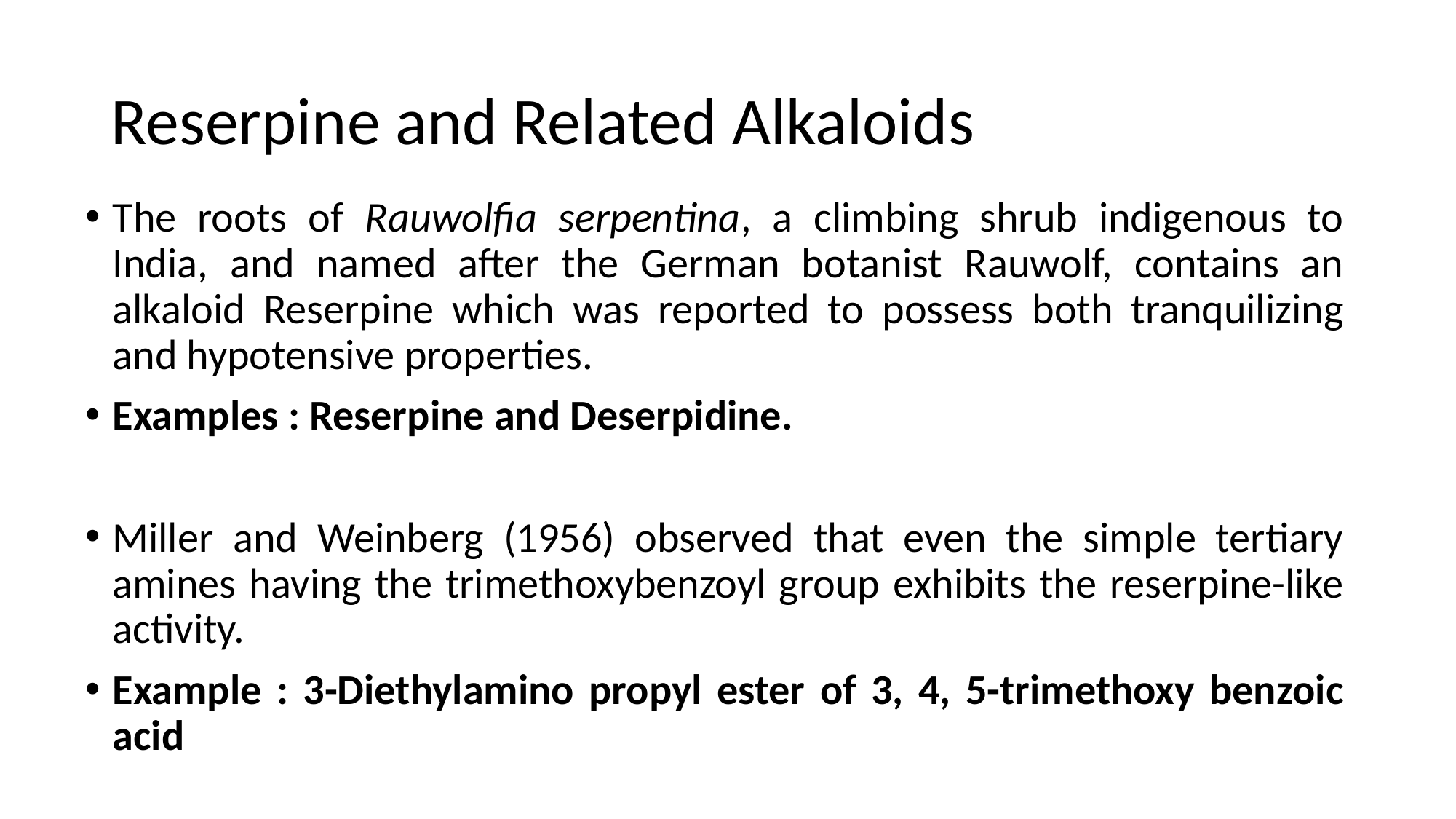

# Reserpine and Related Alkaloids
The roots of Rauwolfia serpentina, a climbing shrub indigenous to India, and named after the German botanist Rauwolf, contains an alkaloid Reserpine which was reported to possess both tranquilizing and hypotensive properties.
Examples : Reserpine and Deserpidine.

Miller and Weinberg (1956) observed that even the simple tertiary amines having the trimethoxybenzoyl group exhibits the reserpine-like activity.
Example : 3-Diethylamino propyl ester of 3, 4, 5-trimethoxy benzoic acid